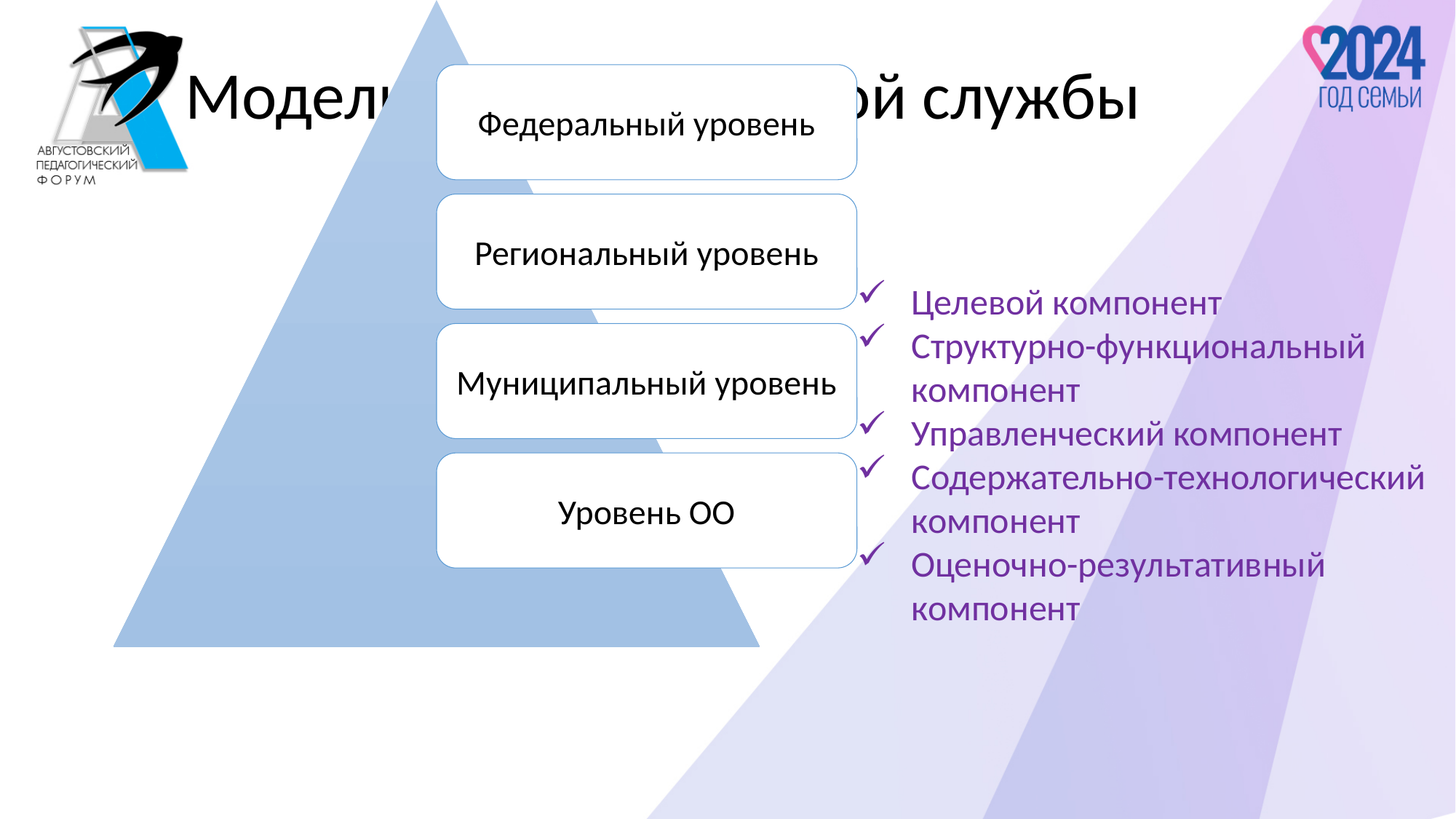

# Модель психологической службы
Федеральный уровень
Региональный уровень
Муниципальный уровень
Уровень ОО
Целевой компонент
Структурно-функциональный компонент
Управленческий компонент
Содержательно-технологический компонент
Оценочно-результативный компонент